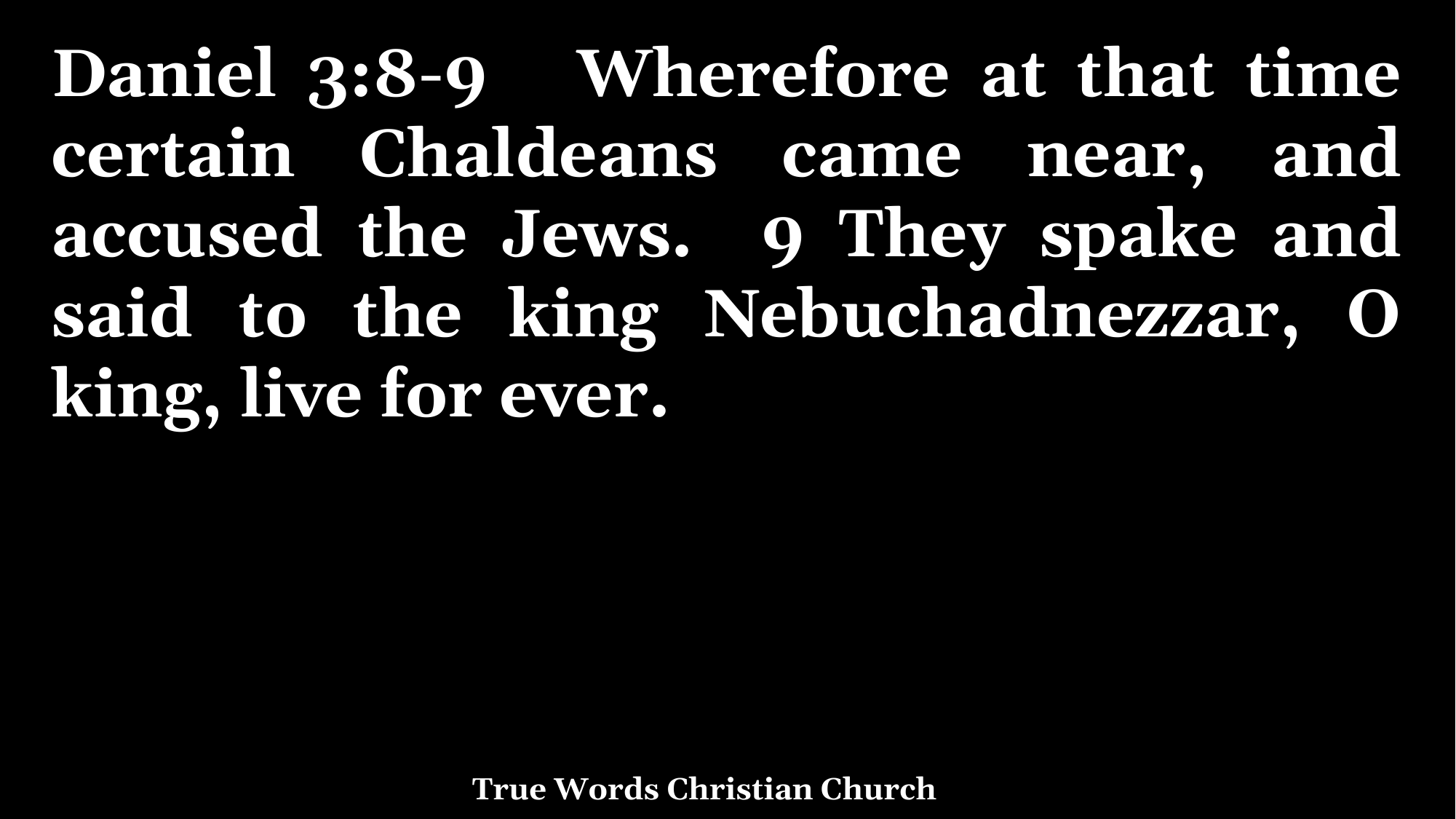

Daniel 3:8-9   Wherefore at that time certain Chaldeans came near, and accused the Jews.  9 They spake and said to the king Nebuchadnezzar, O king, live for ever.
True Words Christian Church